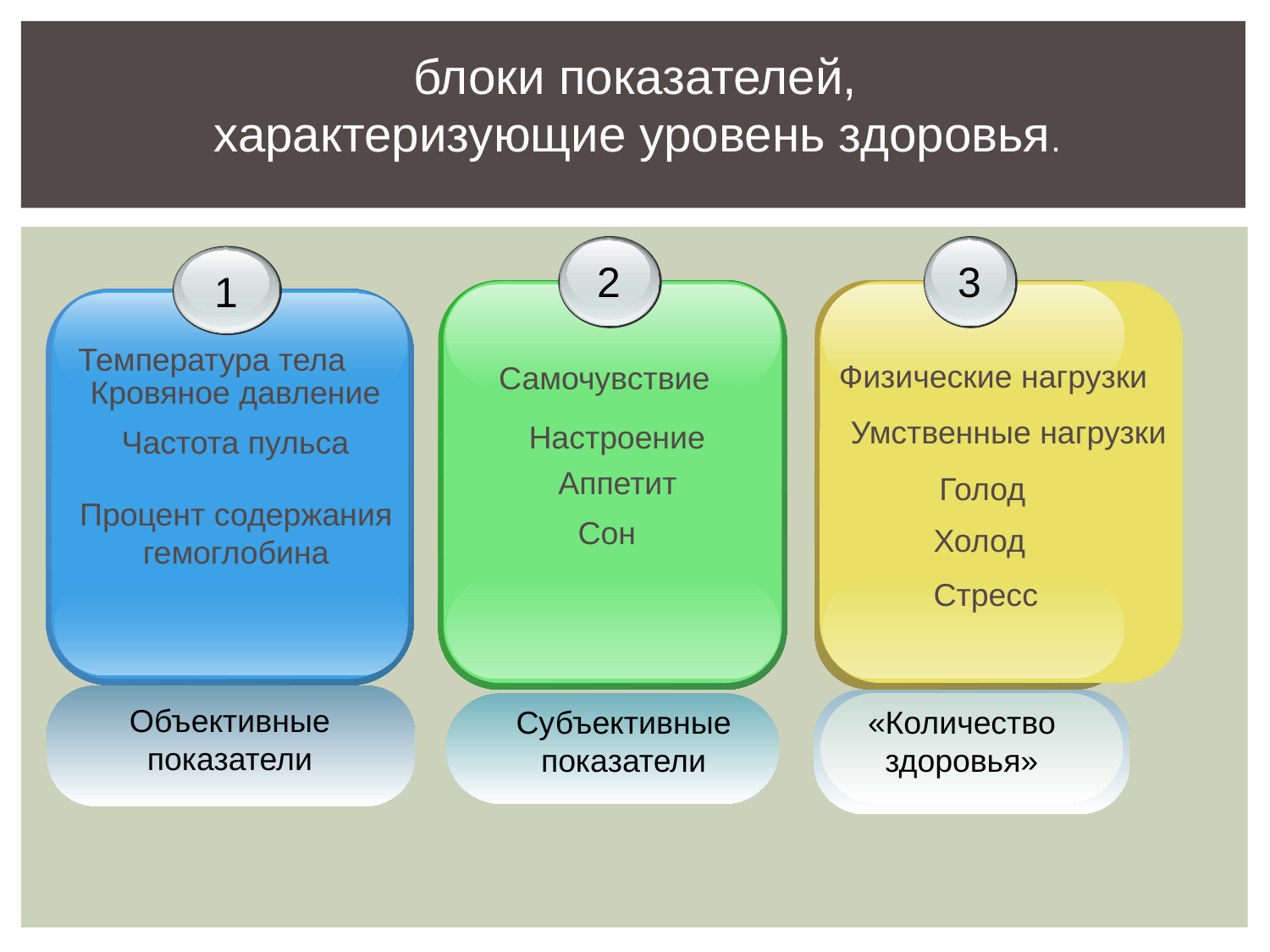

блоки показателей,
характеризующие уровень здоровья.

2

Субъективные показатели

3

1

Температура тела
Физические нагрузки
Самочувствие
Кровяное давление
Умственные нагрузки
Настроение
Частота пульса
Аппетит
Голод
Процент содержания гемоглобина
Сон
Холод
Стресс
Объективные показатели
«Количество здоровья»